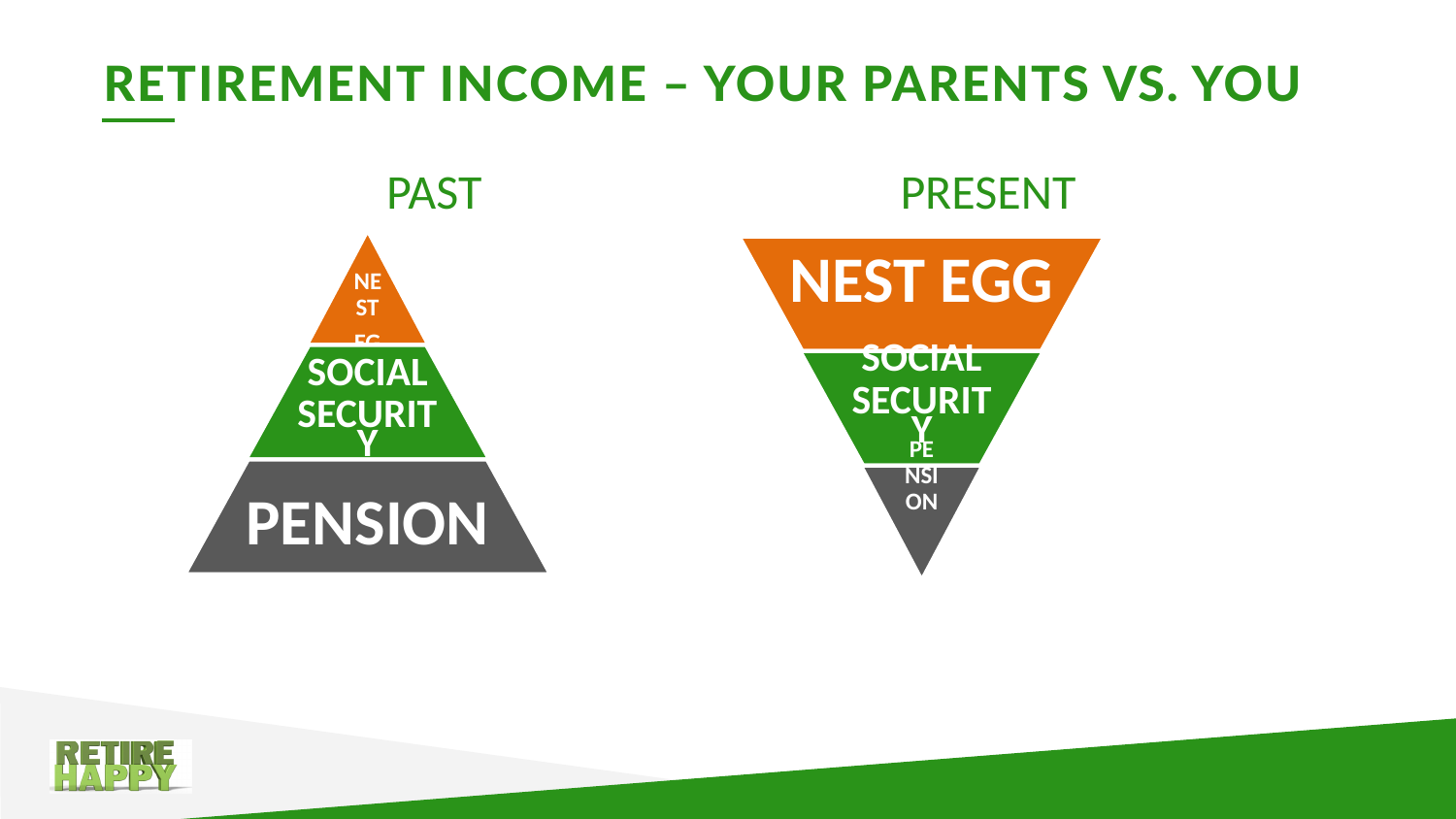

# Retirement Income – Your Parents vs. You
PAST
PRESENT

NEST
EGG
SOCIAL
SECURITY
PENSION

NEST EGG

SOCIAL
SECURITY

PENSION